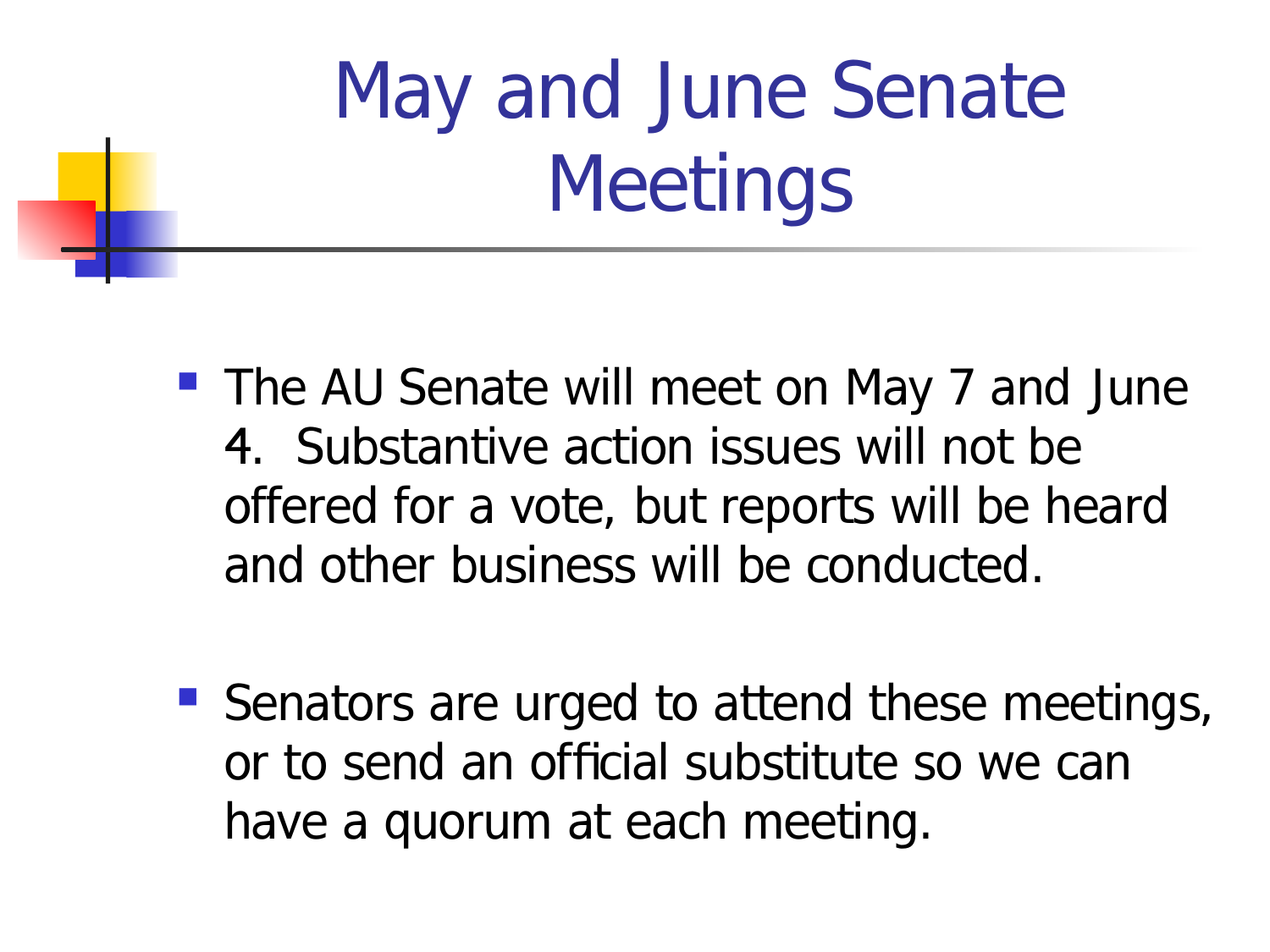

# May and June Senate Meetings

The AU Senate will meet on May 7 and June 4.  Substantive action issues will not be offered for a vote, but reports will be heard and other business will be conducted.

Senators are urged to attend these meetings, or to send an official substitute so we can have a quorum at each meeting.